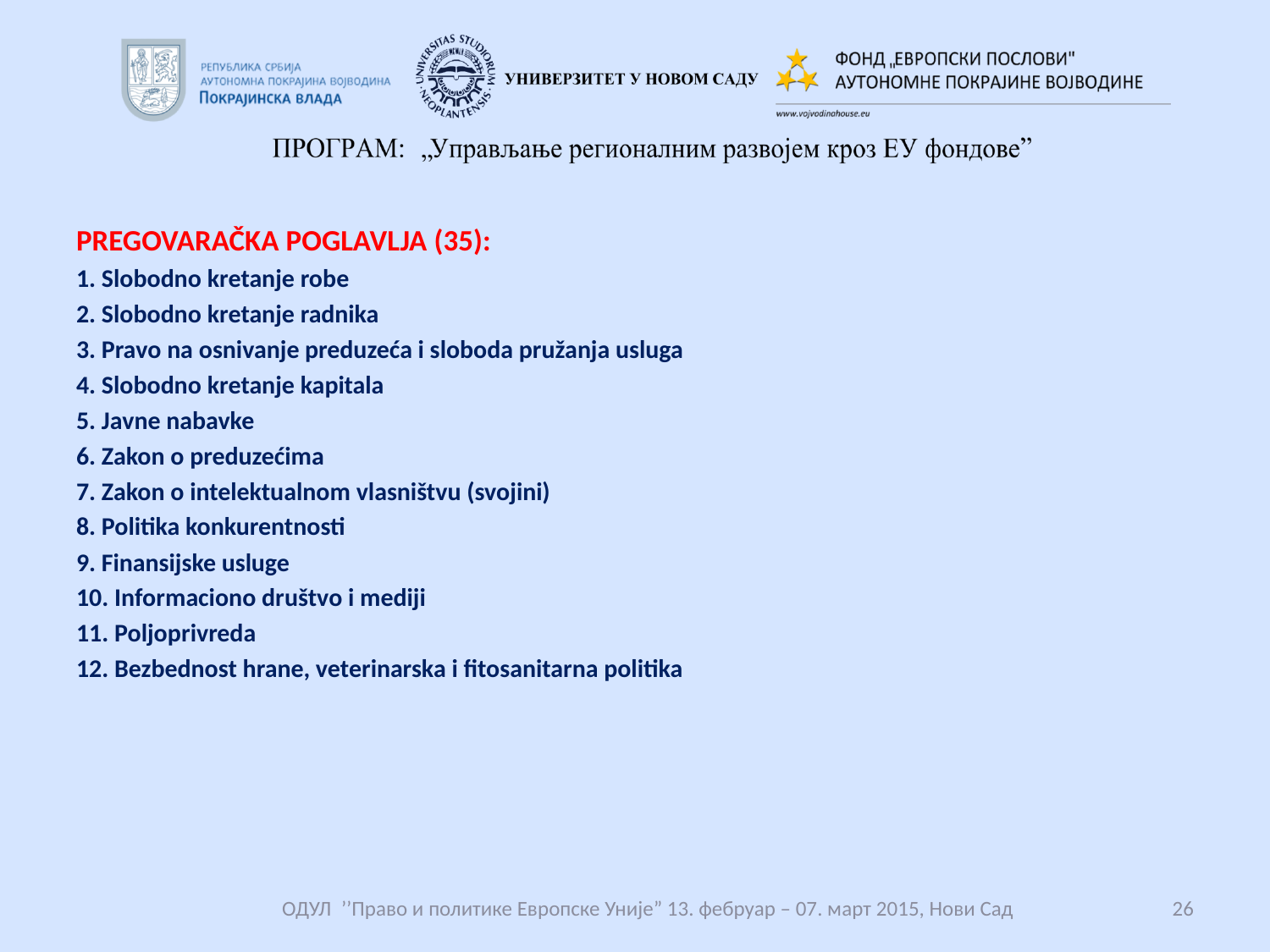

#
PREGOVARAČKA POGLAVLJA (35):
1. Slobodno kretanje robe
2. Slobodno kretanje radnika
3. Pravo na osnivanje preduzeća i sloboda pružanja usluga
4. Slobodno kretanje kapitala
5. Javne nabavke
6. Zakon o preduzećima
7. Zakon o intelektualnom vlasništvu (svojini)
8. Politika konkurentnosti
9. Finansijske usluge
10. Informaciono društvo i mediji
11. Poljoprivreda
12. Bezbednost hrane, veterinarska i fitosanitarna politika

ОДУЛ  ’’Право и политике Европске Уније” 13. фебруар – 07. март 2015, Нови Сад
26